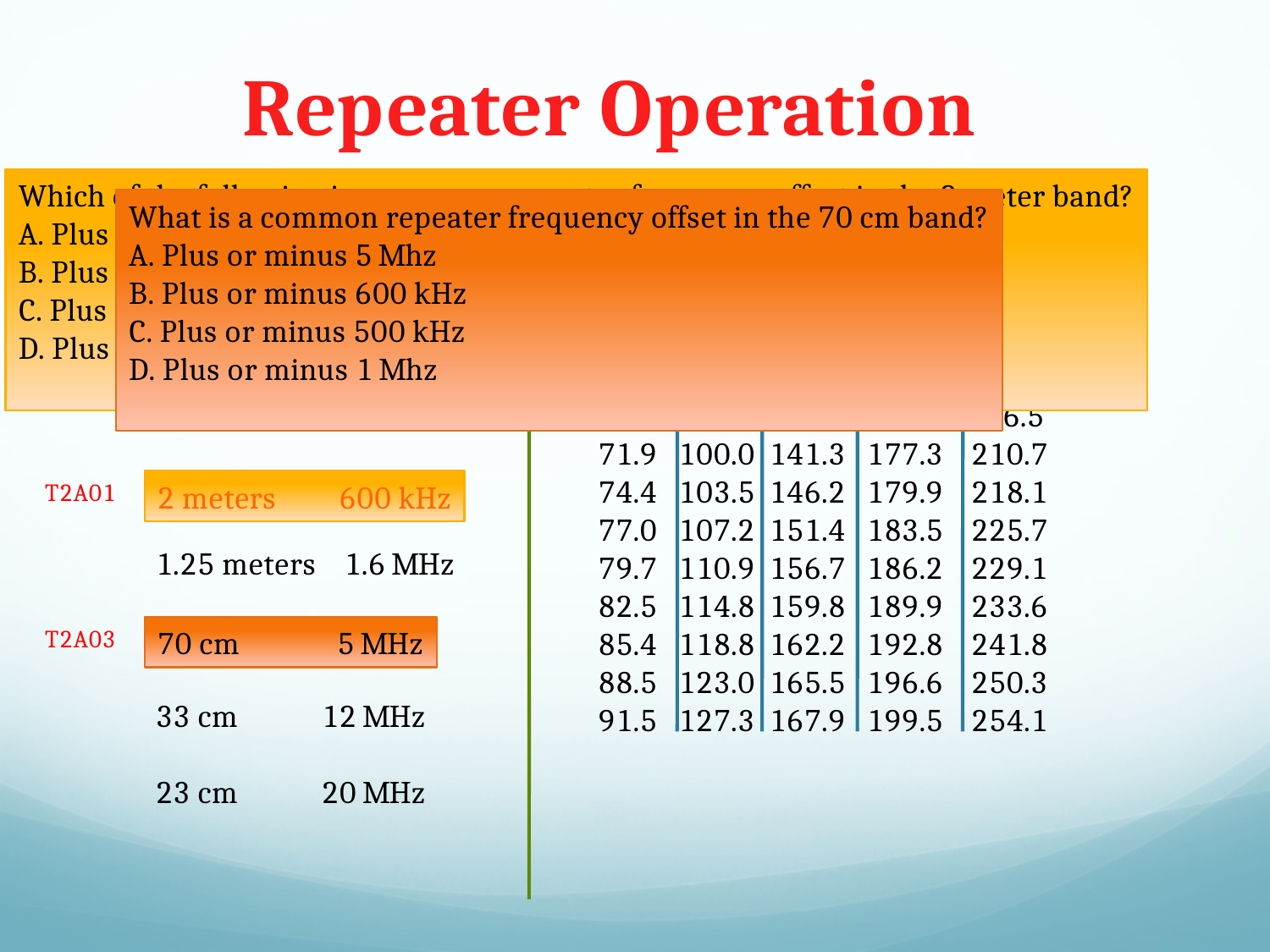

# Repeater Operation
Which of the following is a common repeater frequency offset in the 2 meter band?
A. Plus or minus 5 Mhz
B. Plus or minus 600 kHz
C. Plus or minus 500 kHz
D. Plus or minus 1 Mhz

What is a common repeater frequency offset in the 70 cm band?
A. Plus or minus 5 Mhz
B. Plus or minus 600 kHz
C. Plus or minus 500 kHz
D. Plus or minus 1 Mhz

Standard Repeater Input/Output Offsets

Band             Offset +/-

6 meters           1 MHz

1.25 meters    1.6 MHz

33 cm            12 MHz

23 cm            20 MHz

T2A01
T2A03
TABLE OF COMMON PL TONES (in Hz)

  67.0    94.8   131.8   171.3    203.5
  69.3    97.4   136.5   173.8    206.5
  71.9   100.0  141.3   177.3    210.7
  74.4   103.5  146.2   179.9    218.1
  77.0   107.2  151.4   183.5    225.7
  79.7   110.9  156.7   186.2    229.1
  82.5   114.8  159.8   189.9    233.6
  85.4   118.8  162.2   192.8    241.8
  88.5   123.0  165.5   196.6    250.3
  91.5   127.3  167.9   199.5    254.1

2 meters         600 kHz
70 cm              5 MHz